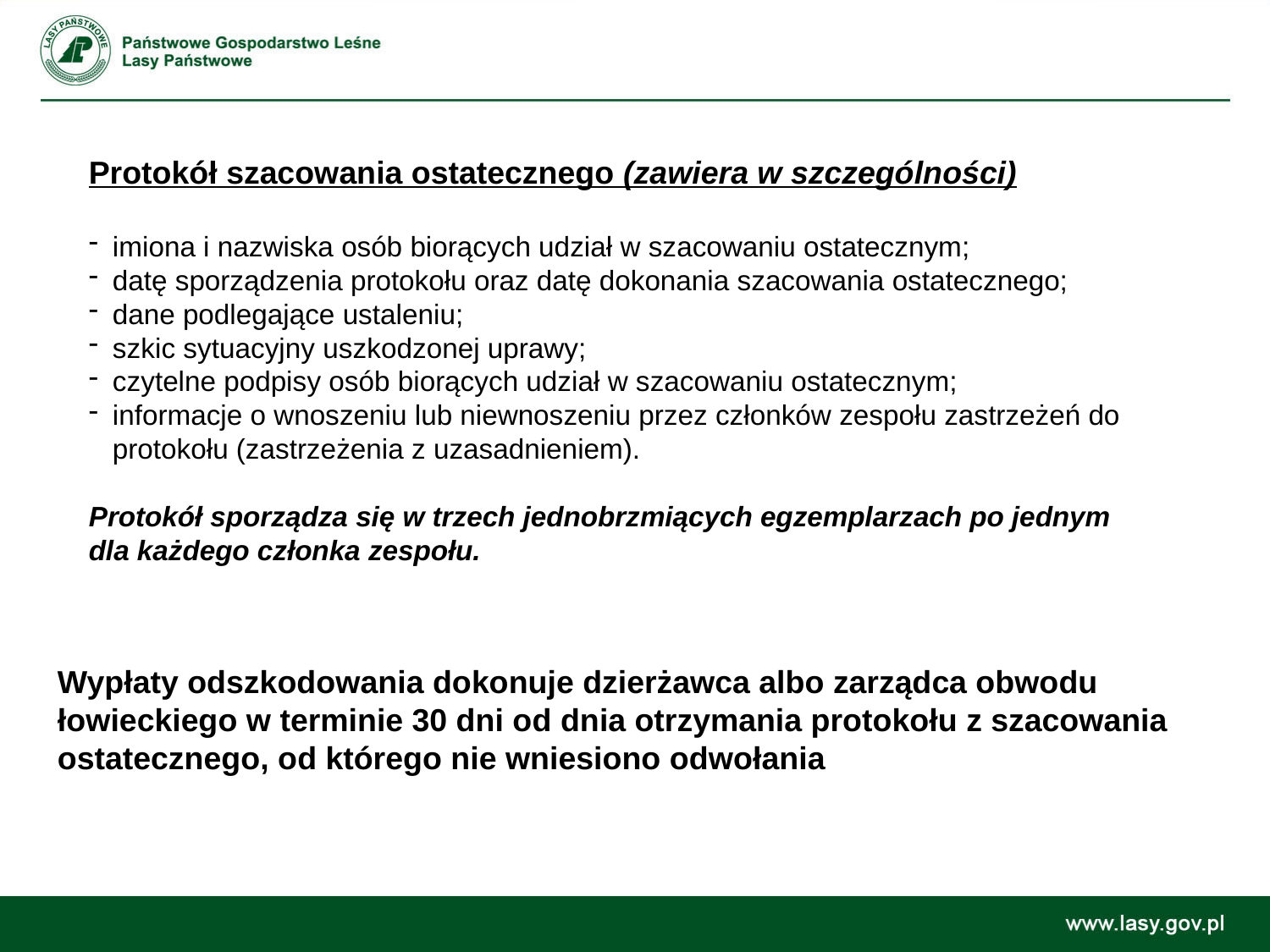

Protokół szacowania ostatecznego (zawiera w szczególności)

imiona i nazwiska osób biorących udział w szacowaniu ostatecznym;
datę sporządzenia protokołu oraz datę dokonania szacowania ostatecznego;
dane podlegające ustaleniu;
szkic sytuacyjny uszkodzonej uprawy;
czytelne podpisy osób biorących udział w szacowaniu ostatecznym;
informacje o wnoszeniu lub niewnoszeniu przez członków zespołu zastrzeżeń do protokołu (zastrzeżenia z uzasadnieniem).

Protokół sporządza się w trzech jednobrzmiących egzemplarzach po jednym dla każdego członka zespołu.
Wypłaty odszkodowania dokonuje dzierżawca albo zarządca obwodu łowieckiego w terminie 30 dni od dnia otrzymania protokołu z szacowania ostatecznego, od którego nie wniesiono odwołania